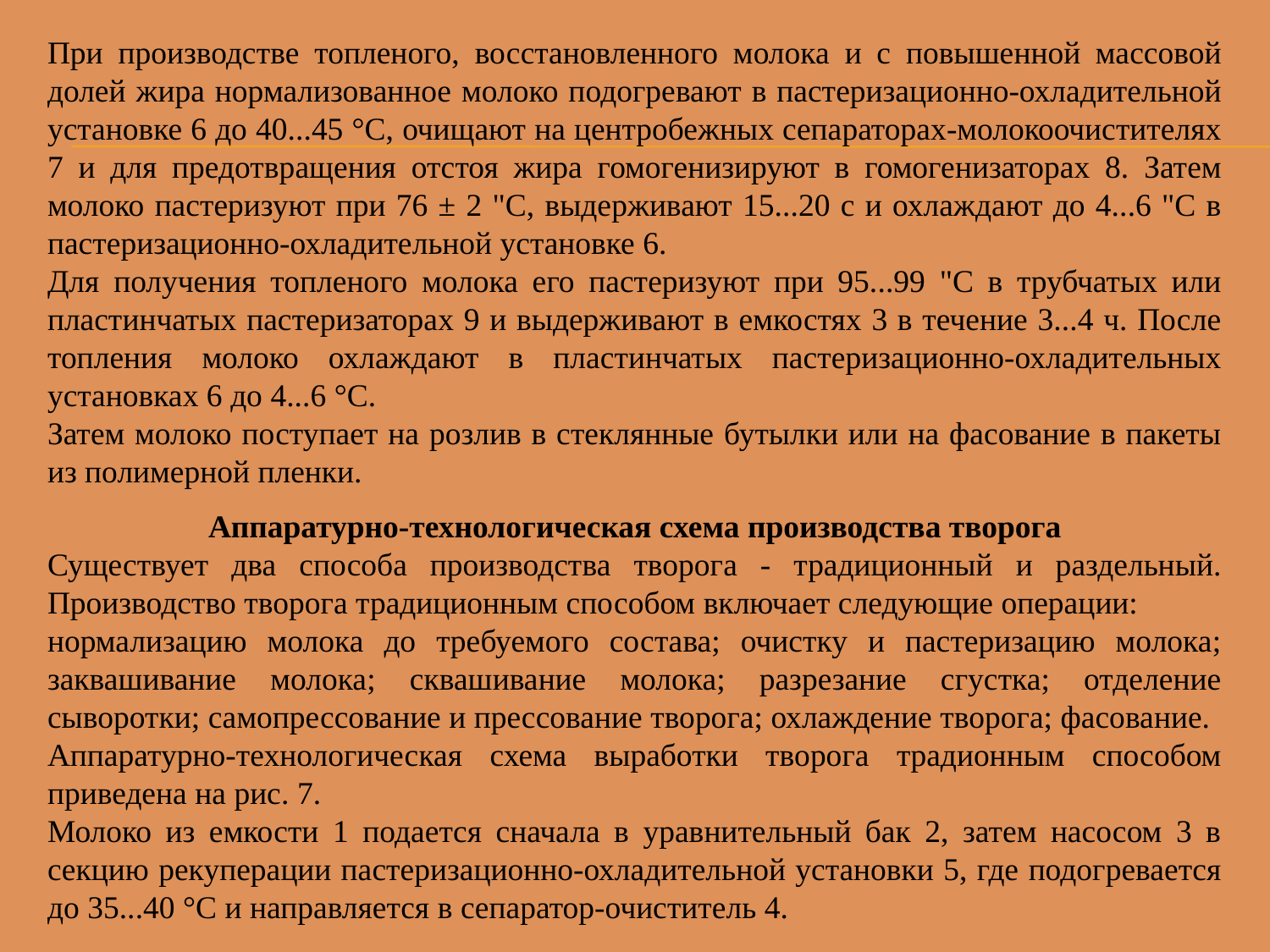

При производстве топленого, восстановленного молока и с повышенной массовой долей жира нормализованное молоко подогревают в пастеризационно-охладительной установке 6 до 40...45 °С, очищают на центробежных сепараторах-молокоочистителях 7 и для предотвращения отстоя жира гомогенизируют в гомогенизаторах 8. Затем молоко пастеризуют при 76 ± 2 "С, выдерживают 15...20 с и охлаждают до 4...6 "С в пастеризационно-охладительной установке 6.
Для получения топленого молока его пастеризуют при 95...99 "С в трубчатых или пластинчатых пастеризаторах 9 и выдерживают в емкостях 3 в течение 3...4 ч. После топления молоко охлаждают в пластинчатых пастеризационно-охладительных установках 6 до 4...6 °С.
Затем молоко поступает на розлив в стеклянные бутылки или на фасование в пакеты из полимерной пленки.

Аппаратурно-технологическая схема производства творога
Существует два способа производства творога - традиционный и раздельный. Производство творога традиционным способом включает следующие операции:
нормализацию молока до требуемого состава; очистку и пастеризацию молока; заквашивание молока; сквашивание молока; разрезание сгустка; отделение сыворотки; самопрессование и прессование творога; охлаждение творога; фасование.
Аппаратурно-технологическая схема выработки творога традионным способом приведена на рис. 7.
Молоко из емкости 1 подается сначала в уравнительный бак 2, затем насосом 3 в секцию рекуперации пастеризационно-охладительной установки 5, где подогревается до 35...40 °С и направляется в сепаратор-очиститель 4.